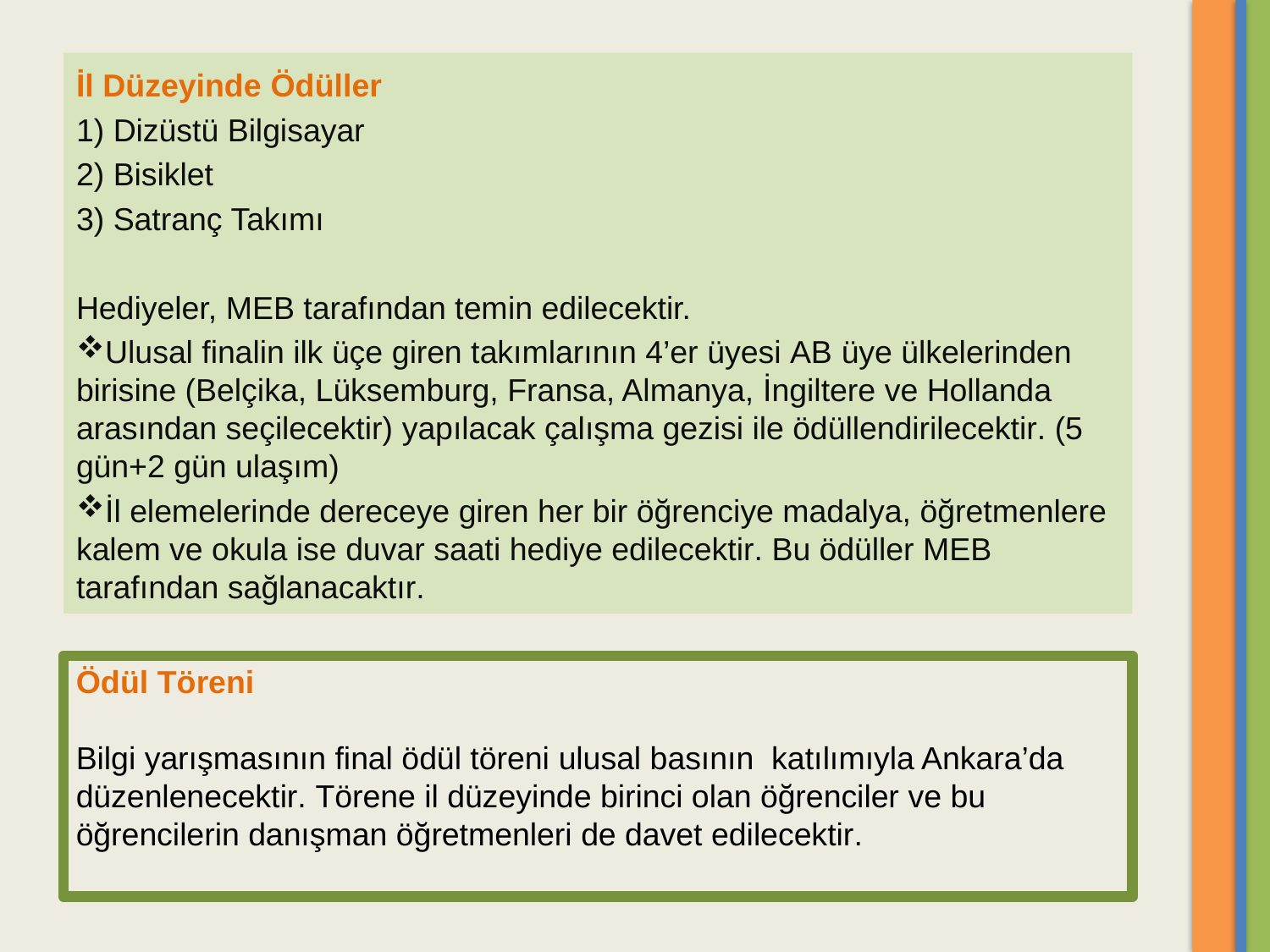

İl Düzeyinde Ödüller
 Dizüstü Bilgisayar
 Bisiklet
 Satranç Takımı

Hediyeler, MEB tarafından temin edilecektir.
Ulusal finalin ilk üçe giren takımlarının 4’er üyesi AB üye ülkelerinden birisine (Belçika, Lüksemburg, Fransa, Almanya, İngiltere ve Hollanda arasından seçilecektir) yapılacak çalışma gezisi ile ödüllendirilecektir. (5 gün+2 gün ulaşım)
İl elemelerinde dereceye giren her bir öğrenciye madalya, öğretmenlere kalem ve okula ise duvar saati hediye edilecektir. Bu ödüller MEB tarafından sağlanacaktır.

Ödül Töreni

Bilgi yarışmasının final ödül töreni ulusal basının  katılımıyla Ankara’da düzenlenecektir. Törene il düzeyinde birinci olan öğrenciler ve bu öğrencilerin danışman öğretmenleri de davet edilecektir.